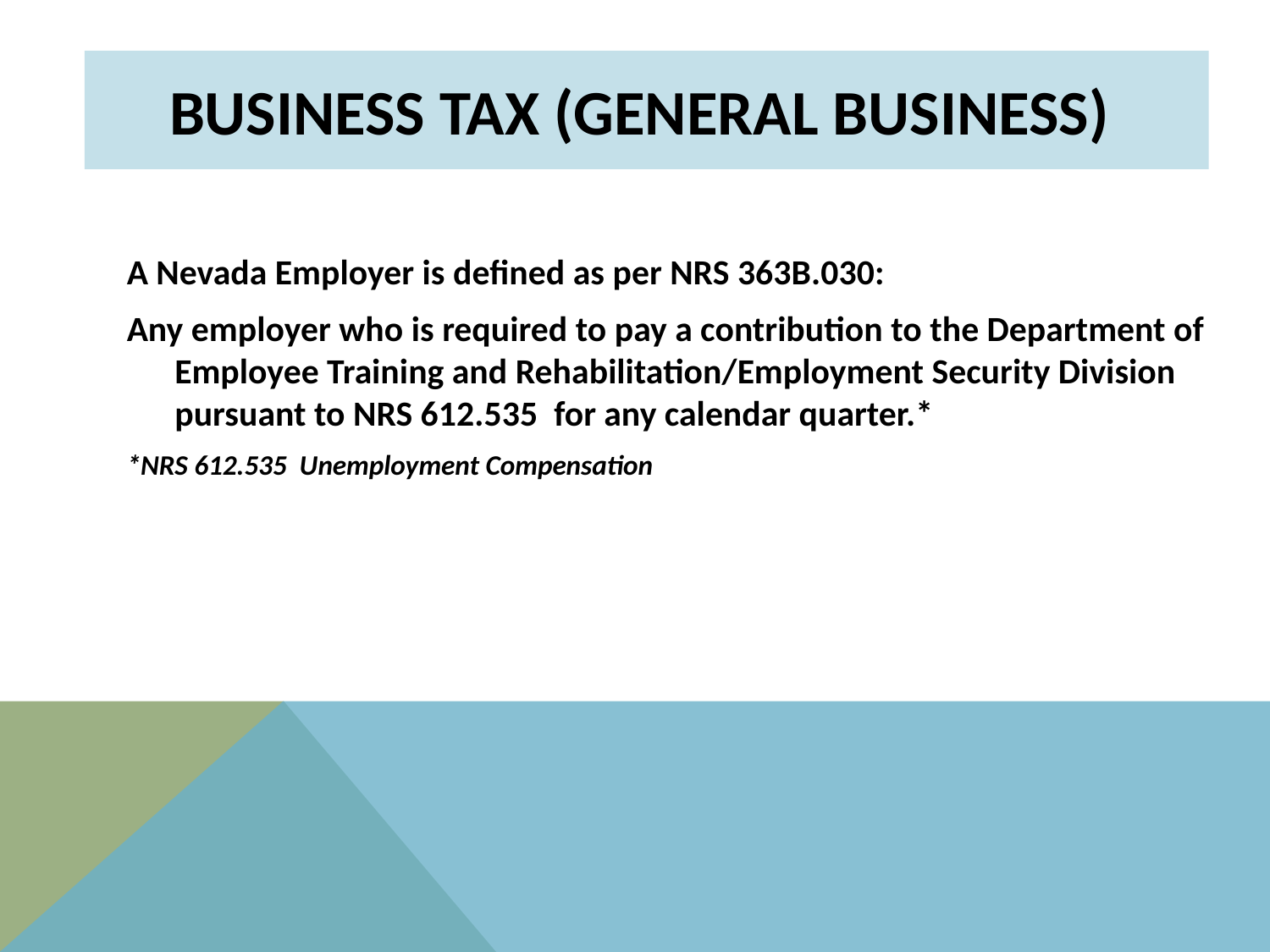

# BUSINESS TAX (General Business)
A Nevada Employer is defined as per NRS 363B.030:
Any employer who is required to pay a contribution to the Department of Employee Training and Rehabilitation/Employment Security Division pursuant to NRS 612.535  for any calendar quarter.*
*NRS 612.535  Unemployment Compensation